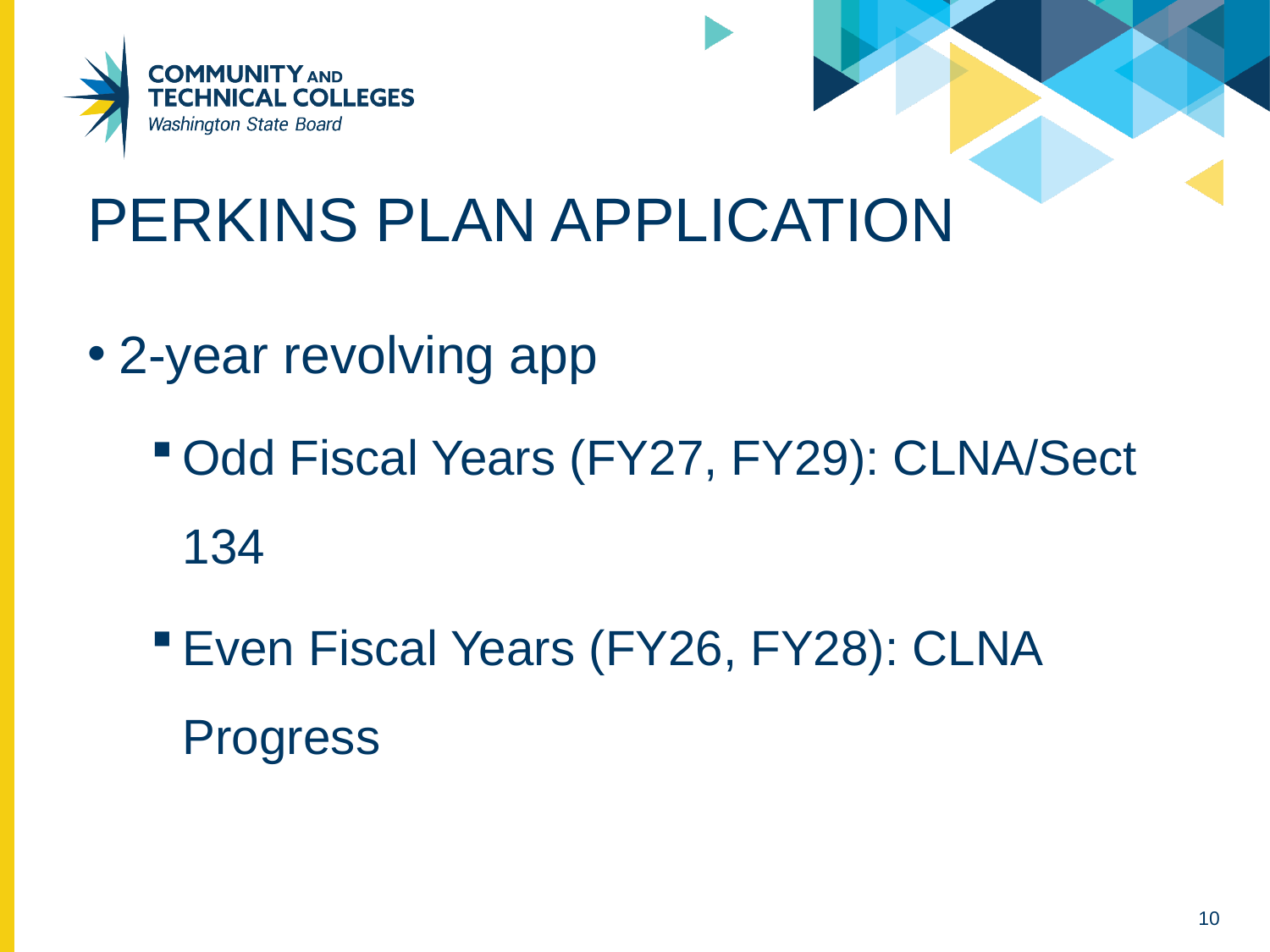

# Perkins plan application
2-year revolving app
Odd Fiscal Years (FY27, FY29): CLNA/Sect 134
Even Fiscal Years (FY26, FY28): CLNA Progress
10